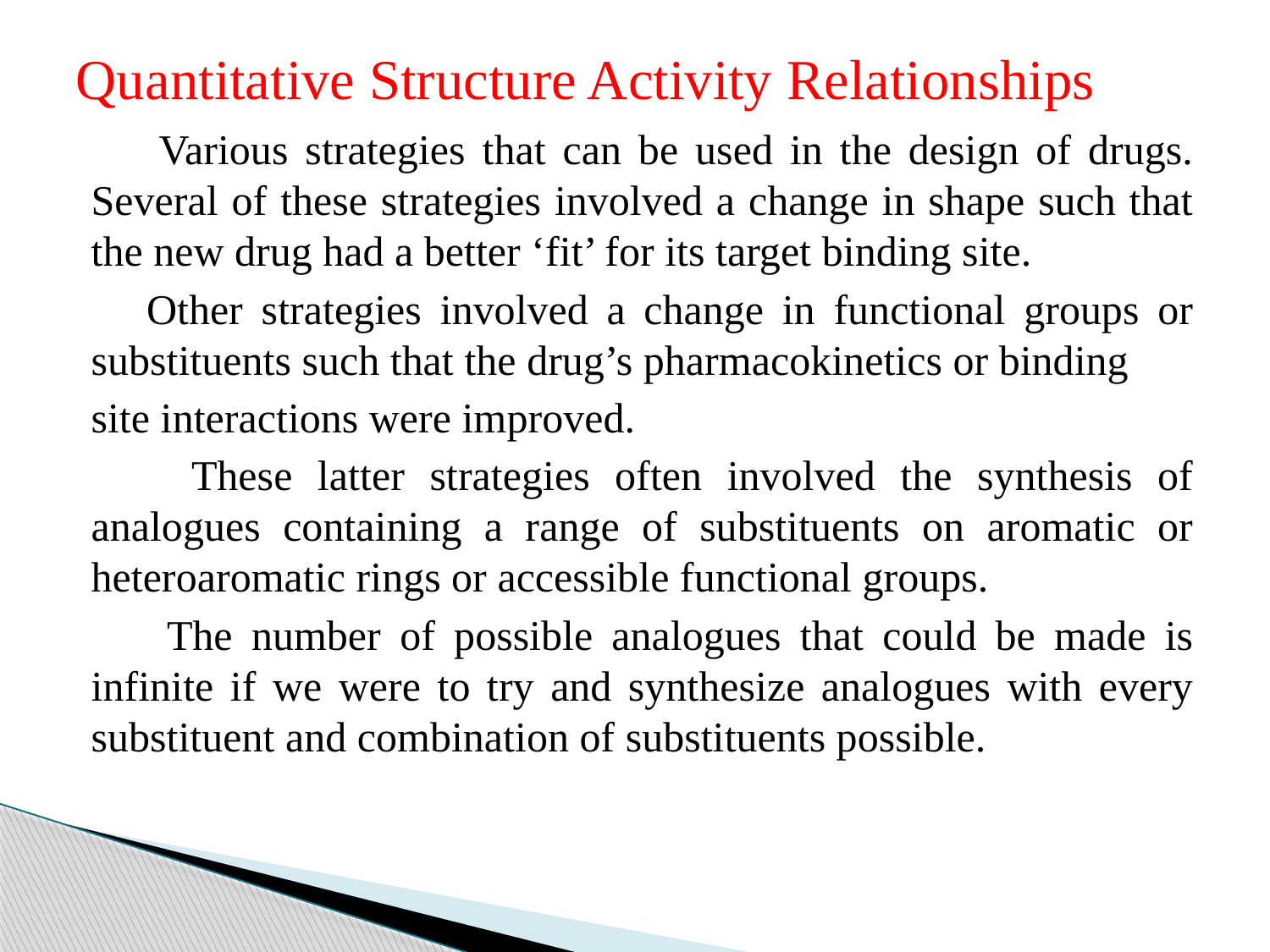

# Quantitative Structure Activity Relationships
    Various strategies that can be used in the design of drugs. Several of these strategies involved a change in shape such that the new drug had a better ‘fit’ for its target binding site.
   Other strategies involved a change in functional groups or substituents such that the drug’s pharmacokinetics or binding
site interactions were improved.
    These latter strategies often involved the synthesis of analogues containing a range of substituents on aromatic or heteroaromatic rings or accessible functional groups.
    The number of possible analogues that could be made is infinite if we were to try and synthesize analogues with every substituent and combination of substituents possible.